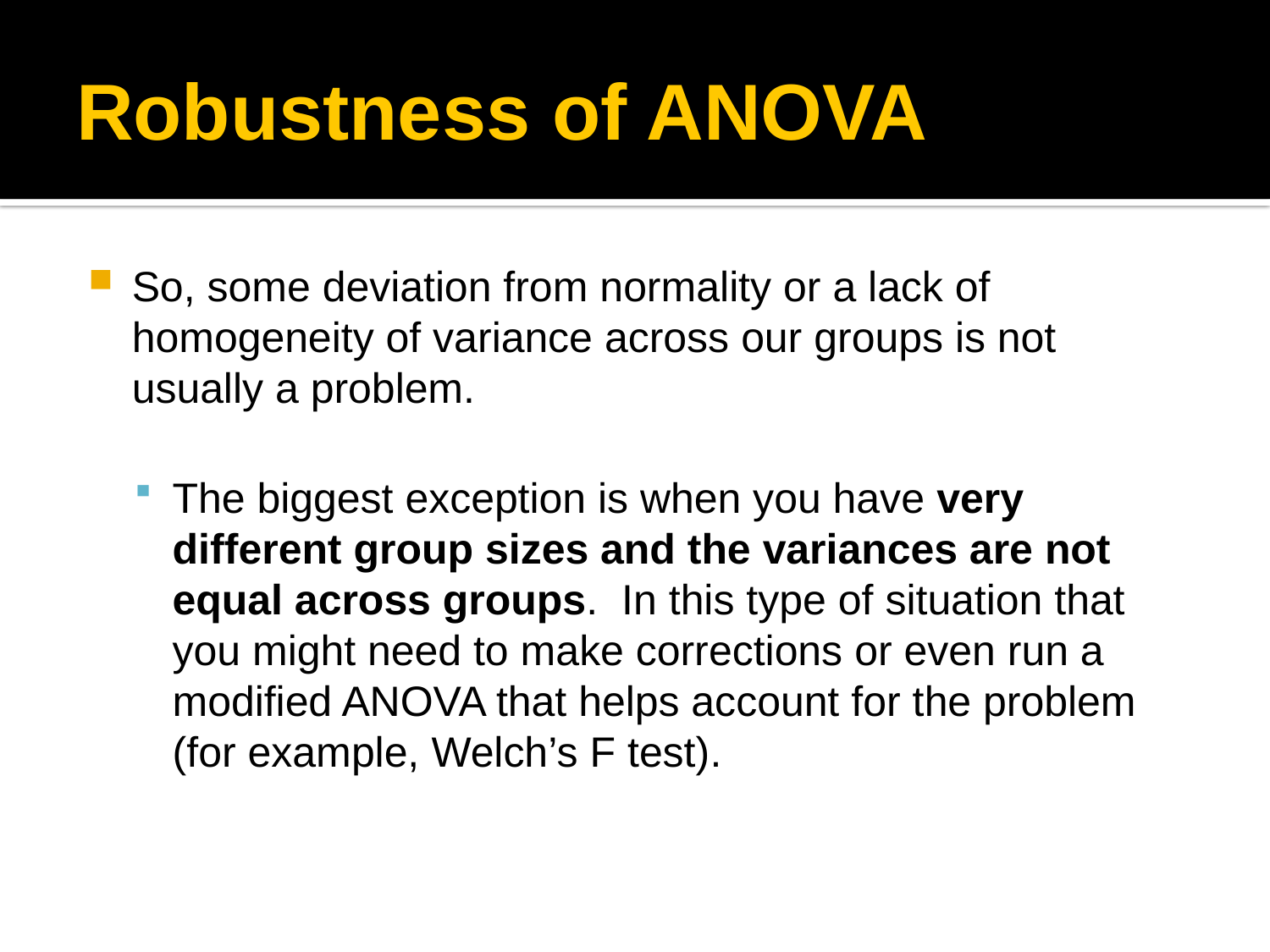

# Robustness of ANOVA
So, some deviation from normality or a lack of homogeneity of variance across our groups is not usually a problem.

The biggest exception is when you have very different group sizes and the variances are not equal across groups.  In this type of situation that you might need to make corrections or even run a modified ANOVA that helps account for the problem (for example, Welch’s F test).